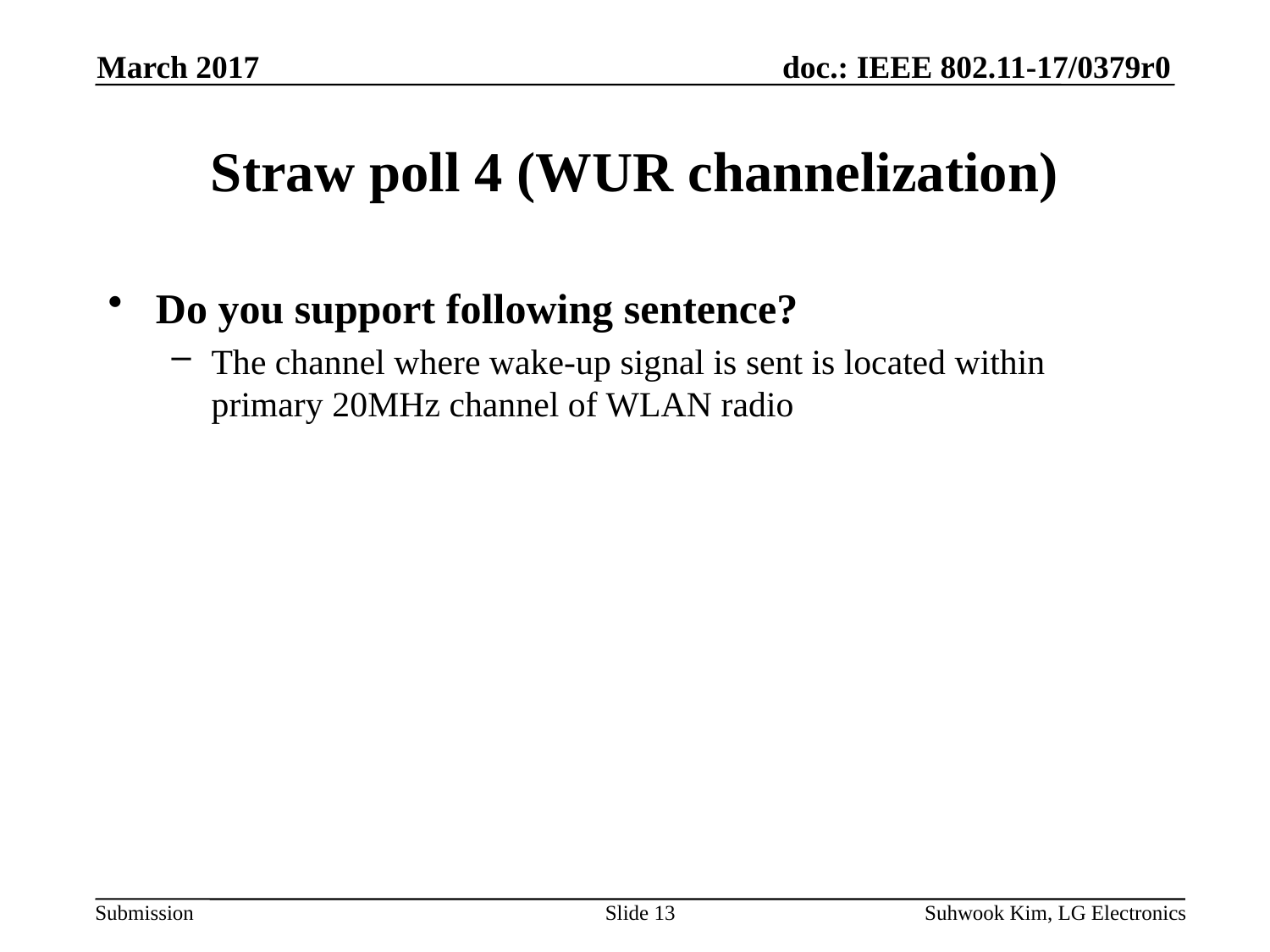

March 2017
# Straw poll 4 (WUR channelization)
Do you support following sentence?
The channel where wake-up signal is sent is located within primary 20MHz channel of WLAN radio
Slide 13
Suhwook Kim, LG Electronics